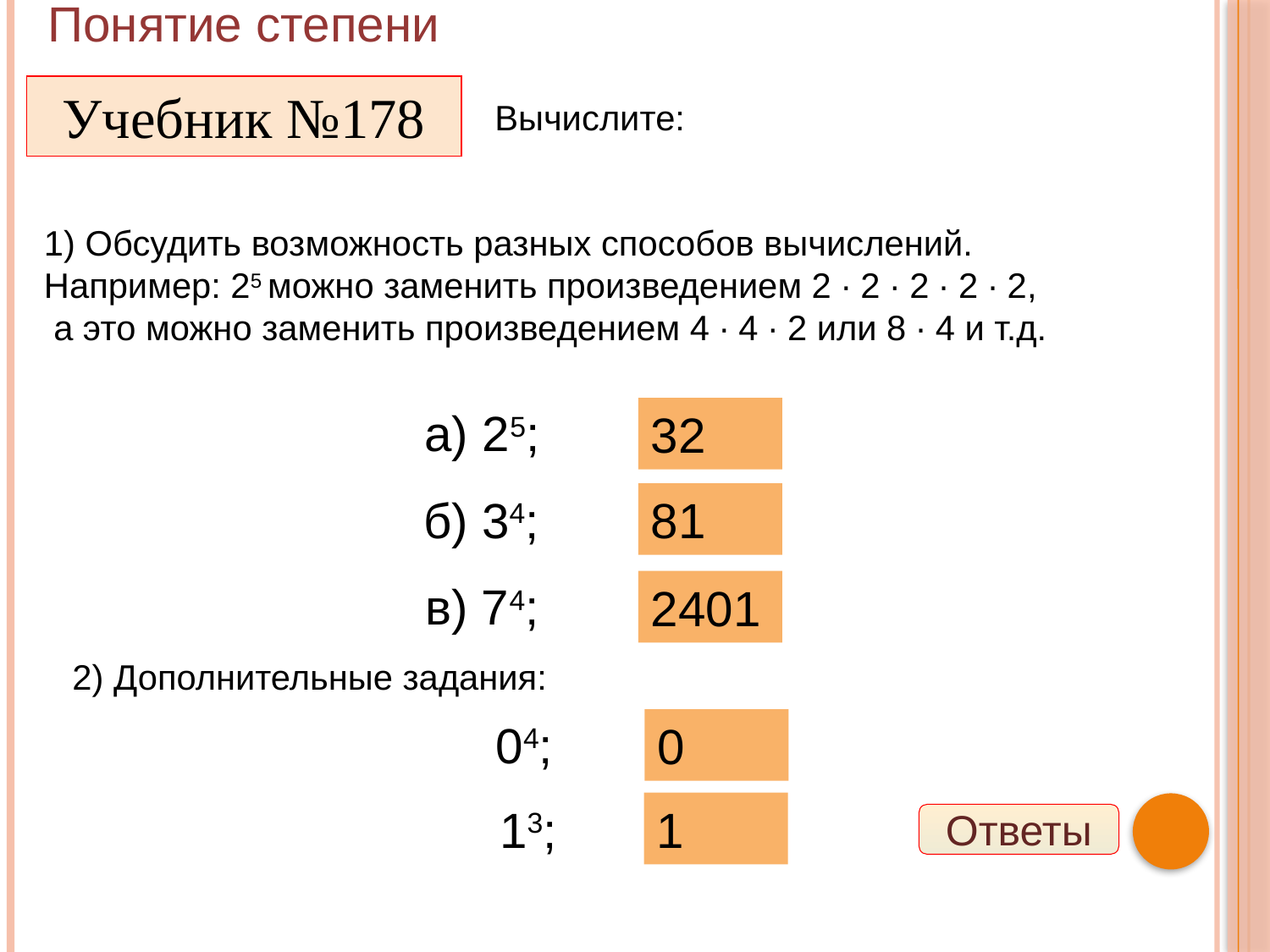

Понятие степени
Учебник №178
Вычислите:
1) Обсудить возможность разных способов вычислений.
Например: 25 можно заменить произведением 2 ∙ 2 ∙ 2 ∙ 2 ∙ 2,
 а это можно заменить произведением 4 ∙ 4 ∙ 2 или 8 ∙ 4 и т.д.
а) 25;
32
б) 34;
81
в) 74;
2401
2) Дополнительные задания:
04;
0
 13;
1
Ответы